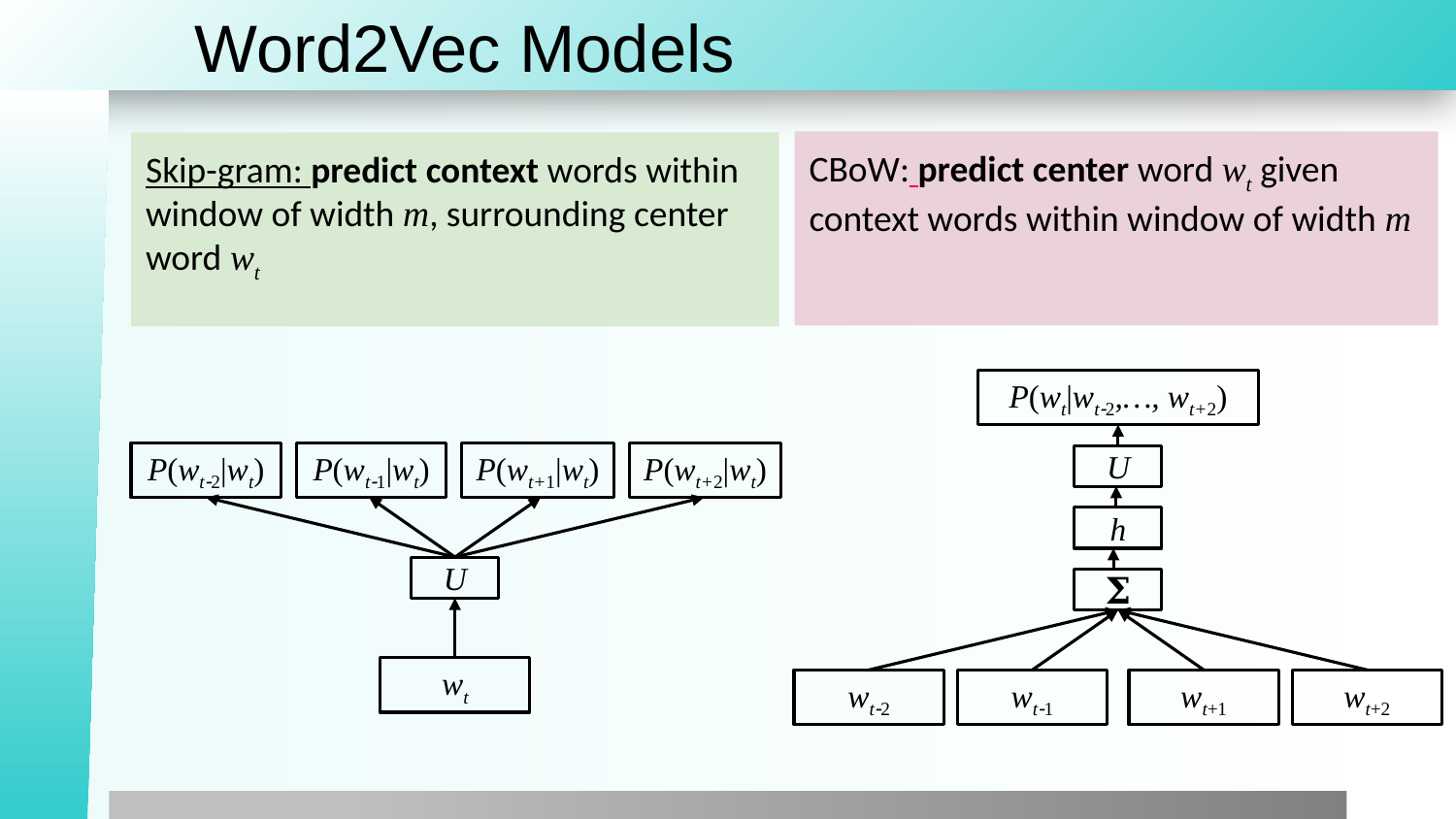

# Word2Vec Models
CBoW: predict center word wt given context words within window of width m

Skip-gram: predict context words within window of width m, surrounding center word wt

P(wt|wt−2,…, wt+2)
P(wt−2|wt)
P(wt−1|wt)
P(wt+1|wt)
P(wt+2|wt)
U
h
U
𝚺
wt
wt−2
wt−1
wt+1
wt+2